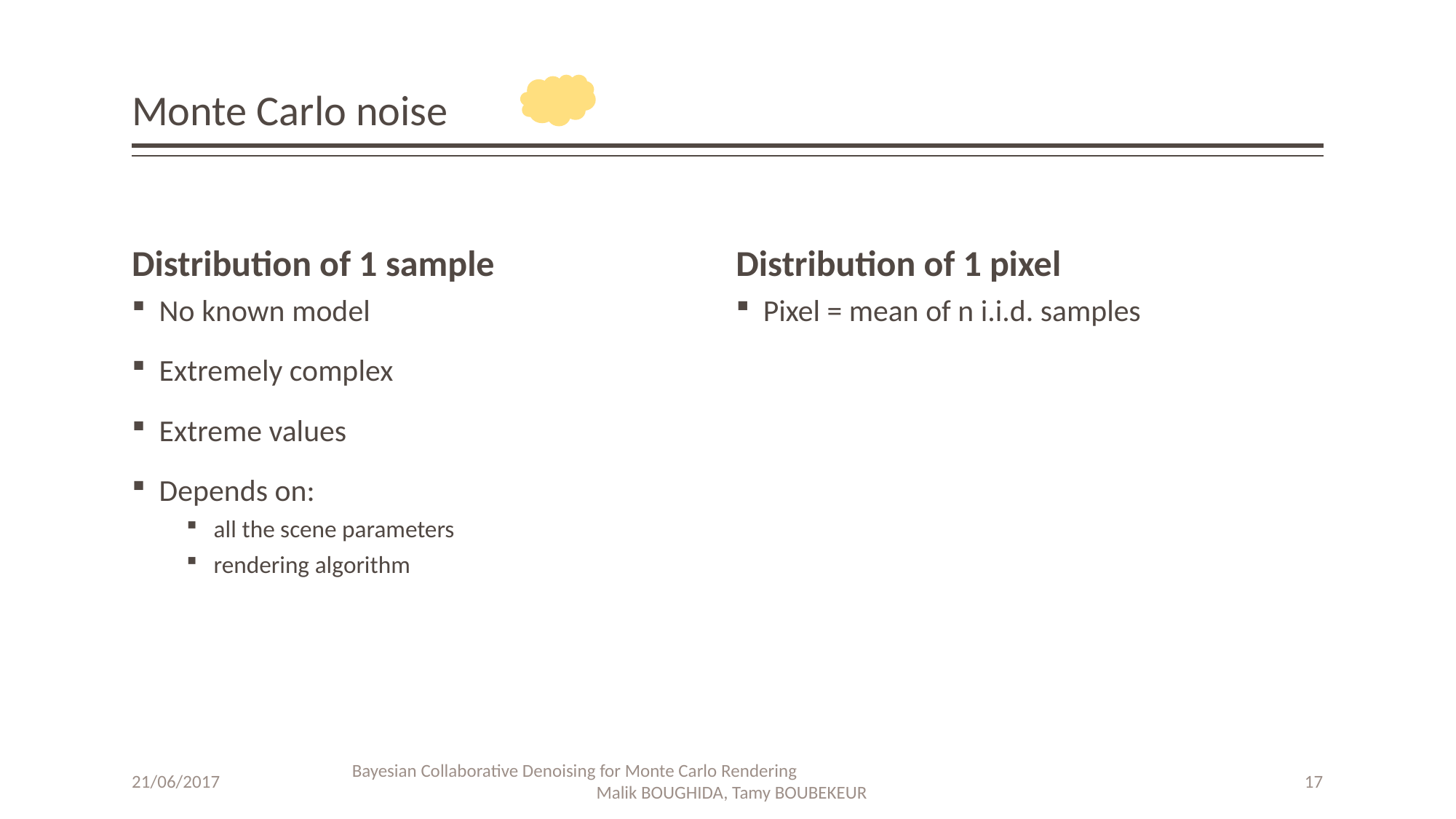

# Monte Carlo noise

Distribution of 1 sample
Distribution of 1 pixel
No known model
Extremely complex
Extreme values
Depends on:
all the scene parameters
rendering algorithm
Pixel = mean of n i.i.d. samples
Bayesian Collaborative Denoising for Monte Carlo Rendering                                                                            Malik BOUGHIDA, Tamy BOUBEKEUR
21/06/2017
17